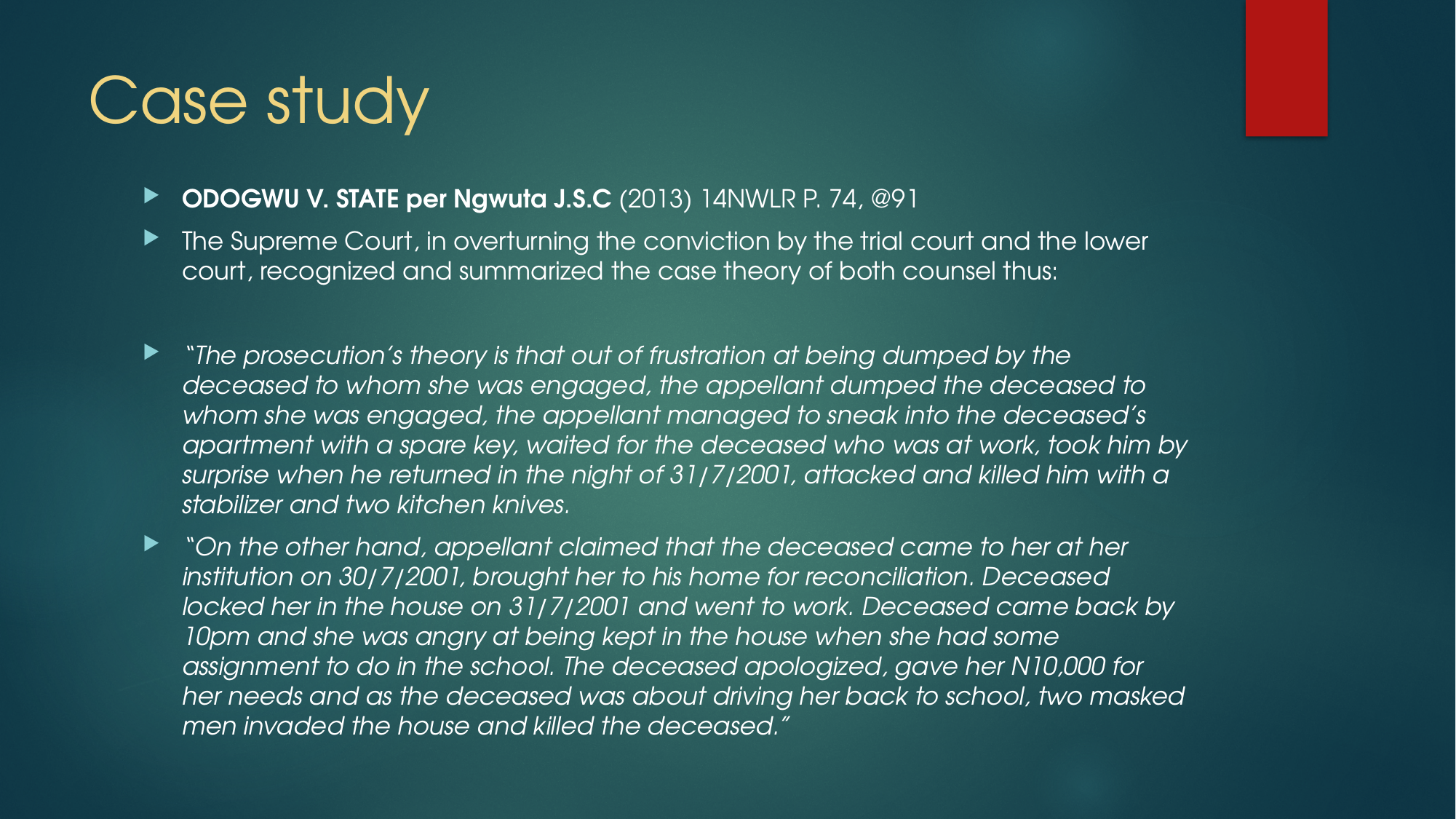

# Case study

ODOGWU V. STATE per Ngwuta J.S.C (2013) 14NWLR P. 74, @91
The Supreme Court, in overturning the conviction by the trial court and the lower court, recognized and summarized the case theory of both counsel thus:

“The prosecution’s theory is that out of frustration at being dumped by the deceased to whom she was engaged, the appellant dumped the deceased to whom she was engaged, the appellant managed to sneak into the deceased’s apartment with a spare key, waited for the deceased who was at work, took him by surprise when he returned in the night of 31/7/2001, attacked and killed him with a stabilizer and two kitchen knives.
“On the other hand, appellant claimed that the deceased came to her at her institution on 30/7/2001, brought her to his home for reconciliation. Deceased locked her in the house on 31/7/2001 and went to work. Deceased came back by 10pm and she was angry at being kept in the house when she had some assignment to do in the school. The deceased apologized, gave her N10,000 for her needs and as the deceased was about driving her back to school, two masked men invaded the house and killed the deceased.”